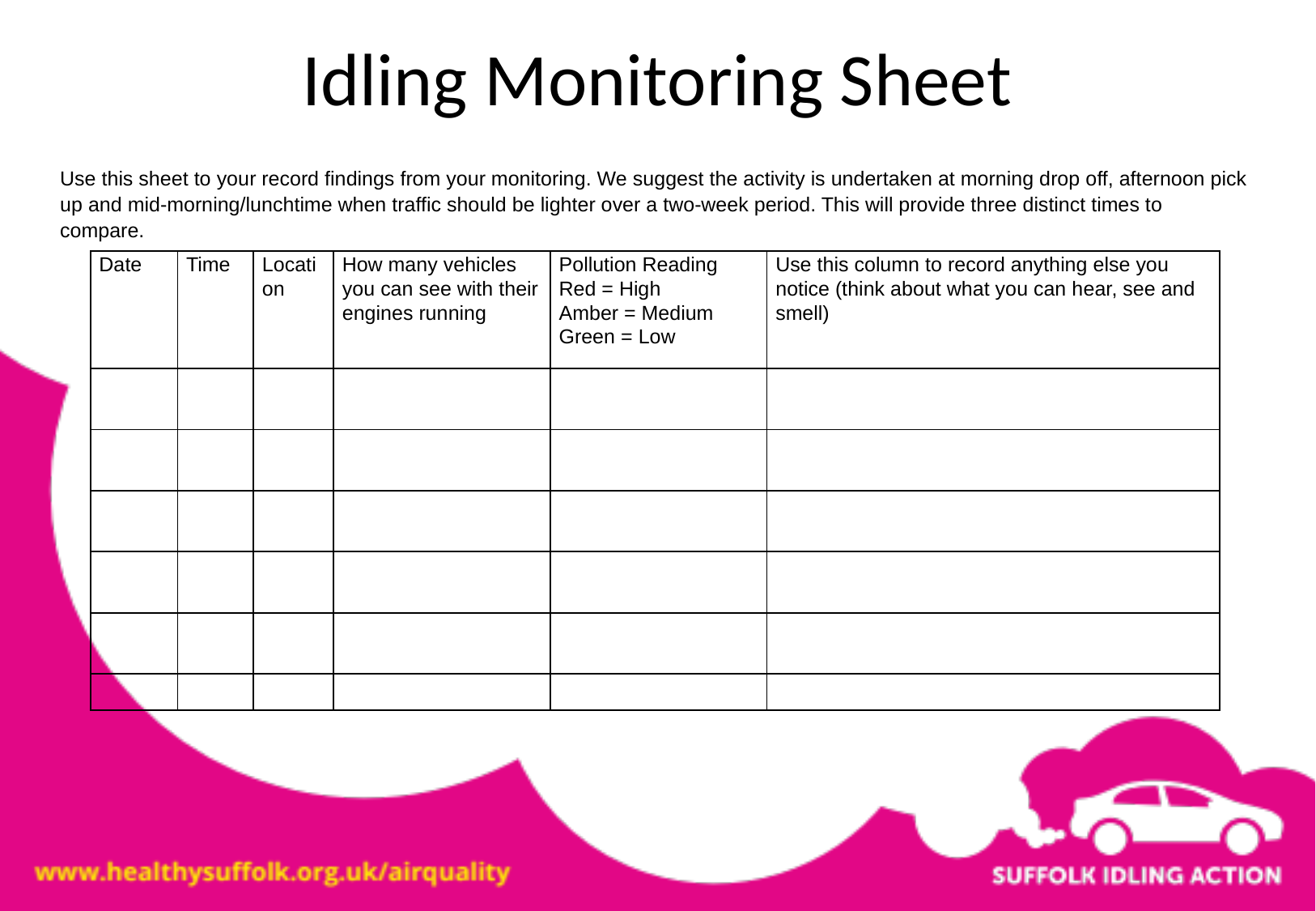

# Idling Monitoring Sheet
Use this sheet to your record findings from your monitoring. We suggest the activity is undertaken at morning drop off, afternoon pick up and mid-morning/lunchtime when traffic should be lighter over a two-week period. This will provide three distinct times to compare.

| Date | Time | Location | How many vehicles you can see with their engines running | Pollution Reading Red = High Amber = Medium Green = Low | Use this column to record anything else you notice (think about what you can hear, see and smell) |
| --- | --- | --- | --- | --- | --- |
|  |  |  |  |  |  |
|  |  |  |  |  |  |
|  |  |  |  |  |  |
|  |  |  |  |  |  |
|  |  |  |  |  |  |
|  |  |  |  |  |  |